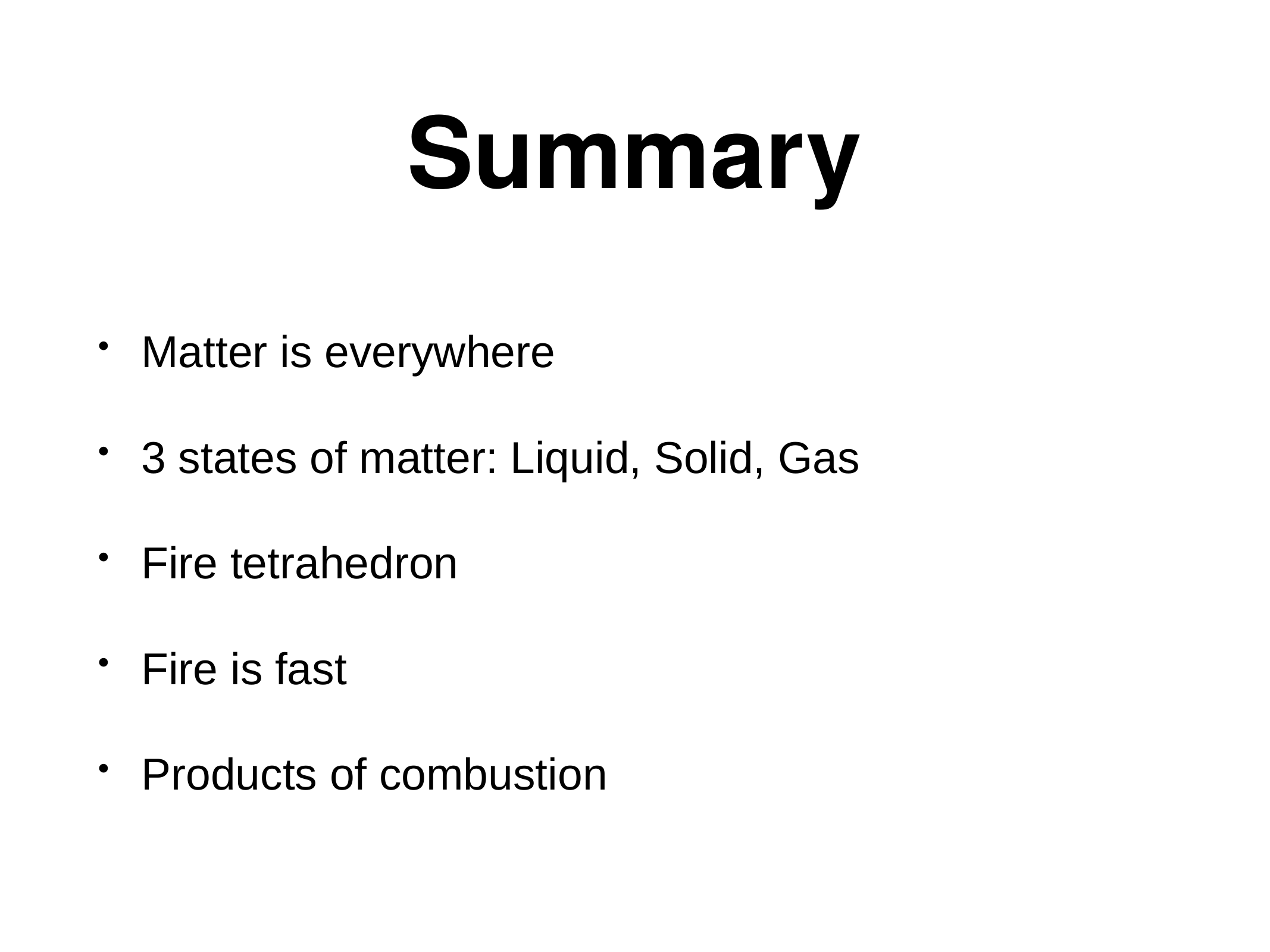

# Summary
Matter is everywhere
3 states of matter: Liquid, Solid, Gas
Fire tetrahedron
Fire is fast
Products of combustion